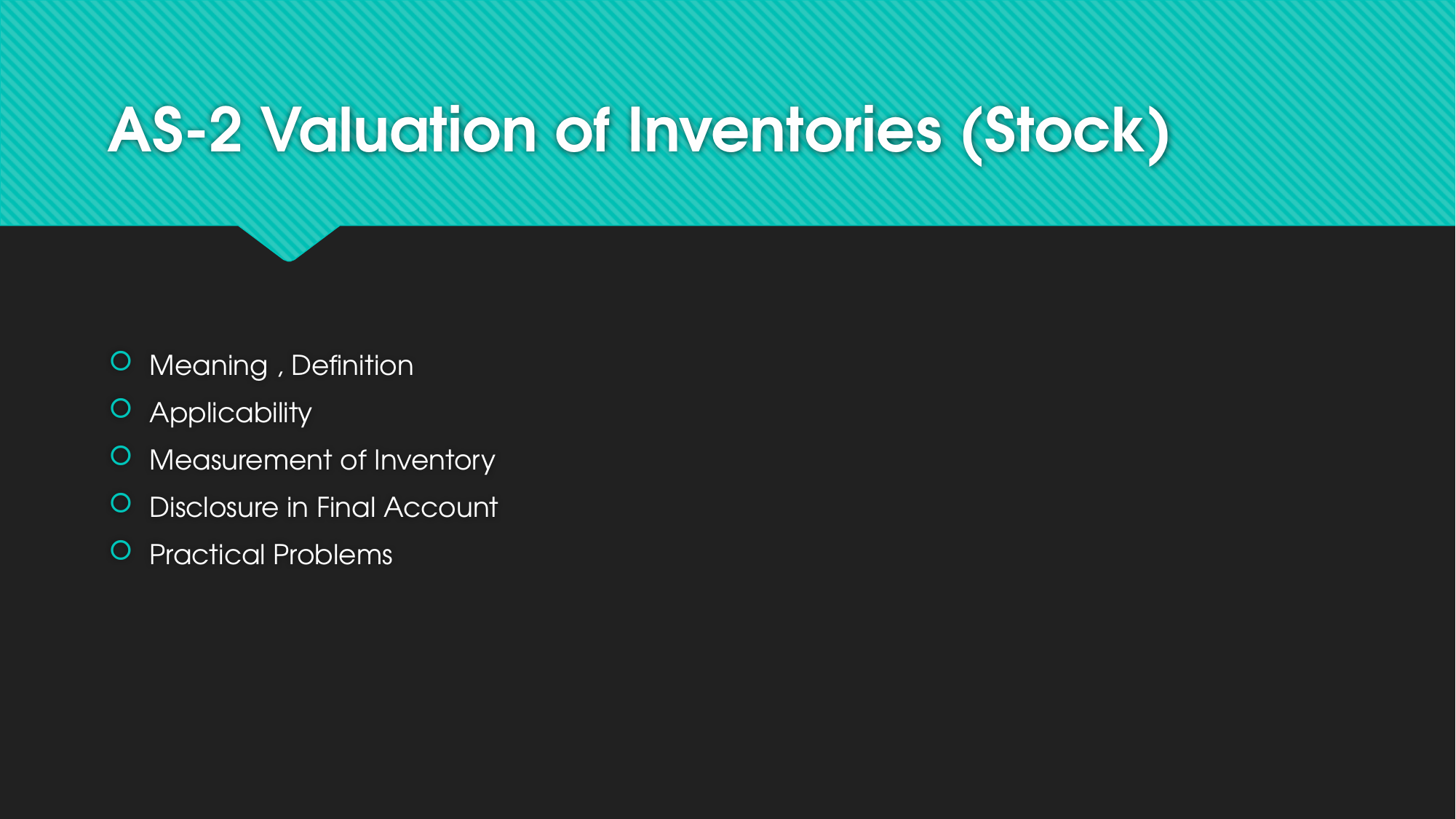

# AS-2 Valuation of Inventories (Stock)
Meaning , Definition
Applicability
Measurement of Inventory
Disclosure in Final Account
Practical Problems